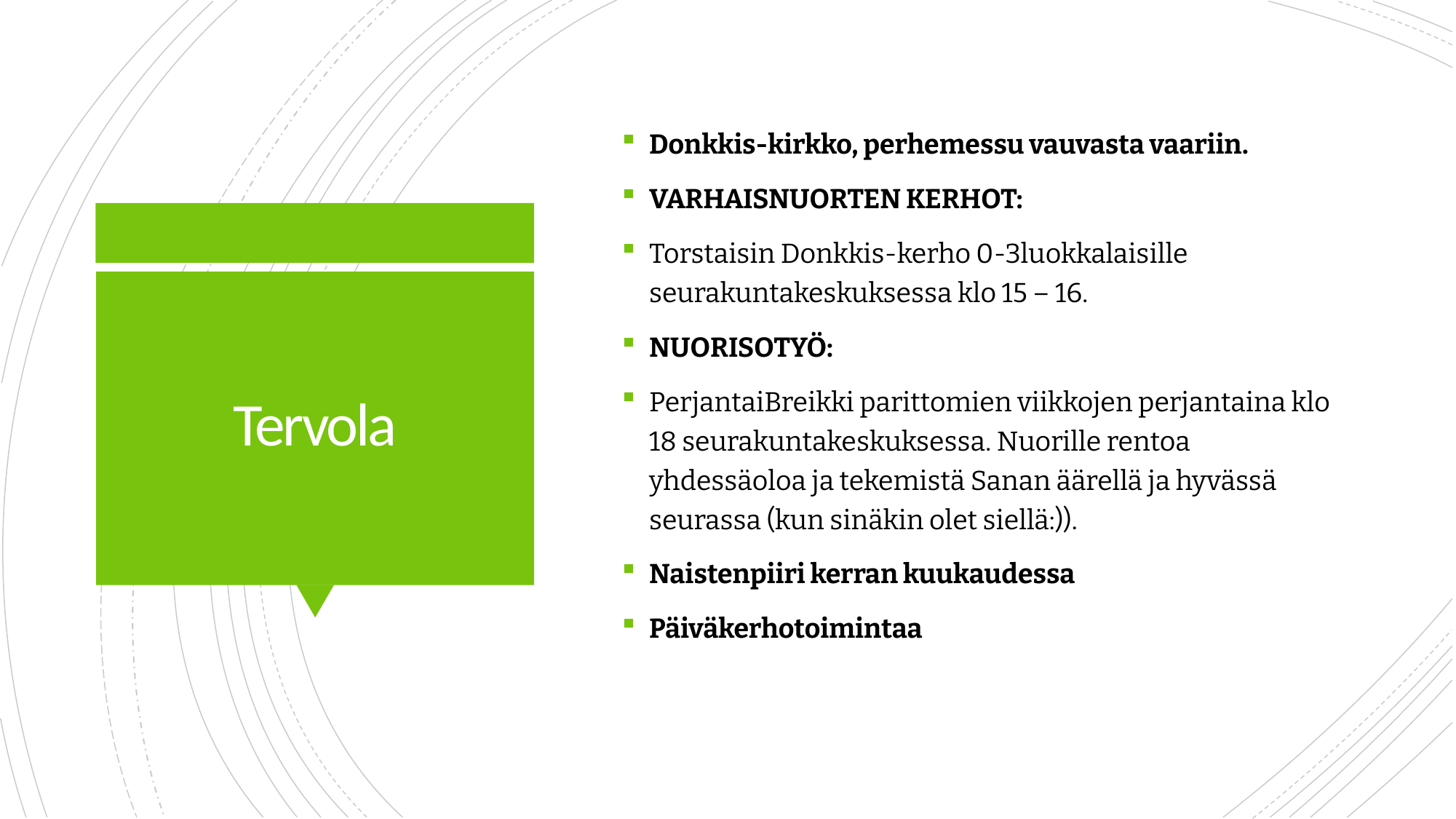

Donkkis-kirkko, perhemessu vauvasta vaariin.
VARHAISNUORTEN KERHOT:
Torstaisin Donkkis-kerho 0-3luokkalaisille seurakuntakeskuksessa klo 15 – 16.
NUORISOTYÖ:
PerjantaiBreikki parittomien viikkojen perjantaina klo 18 seurakuntakeskuksessa. Nuorille rentoa yhdessäoloa ja tekemistä Sanan äärellä ja hyvässä seurassa (kun sinäkin olet siellä:)).
Naistenpiiri kerran kuukaudessa
Päiväkerhotoimintaa

# Tervola